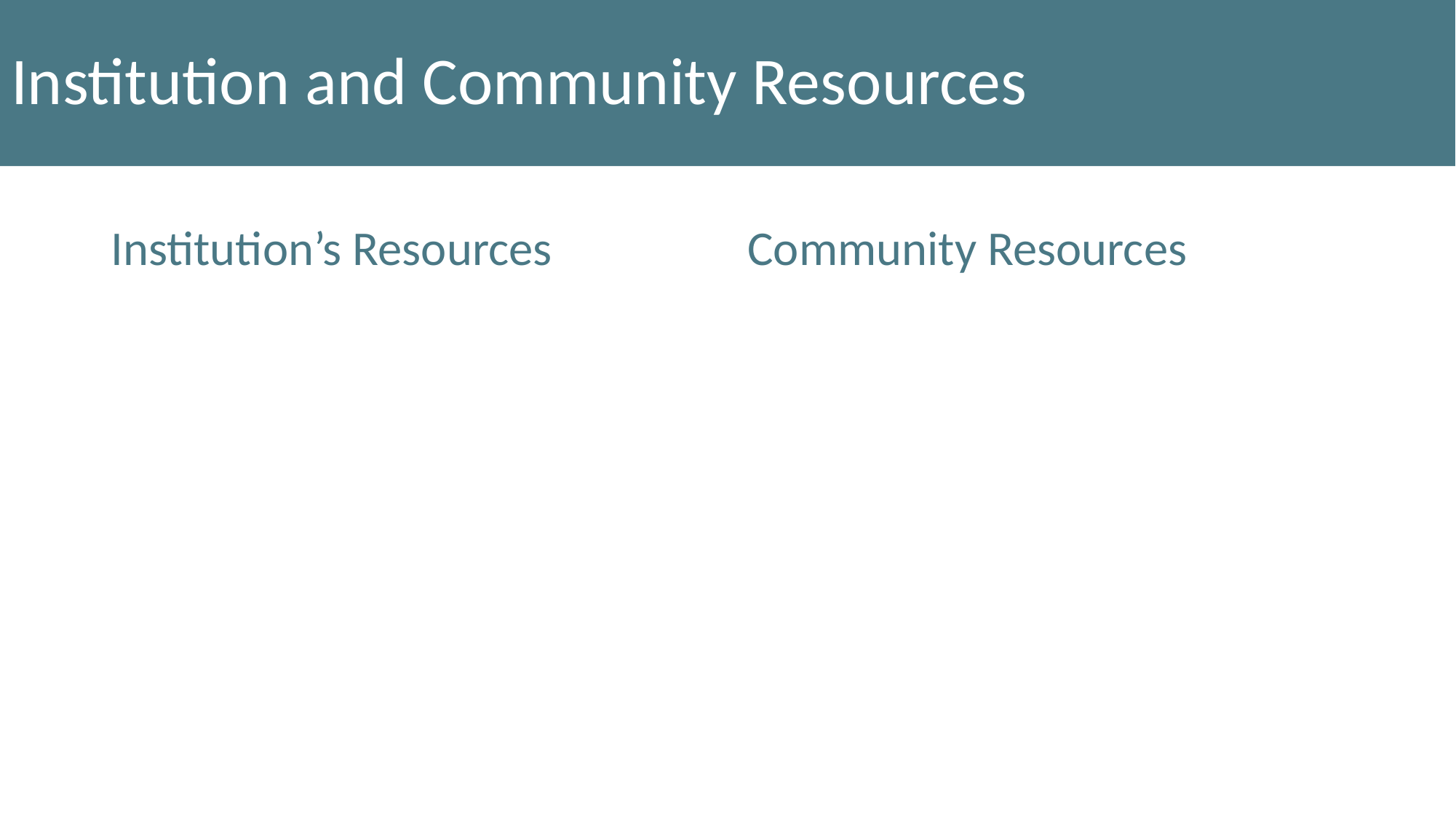

# Institution and Community Resources
Institution’s Resources
Community Resources